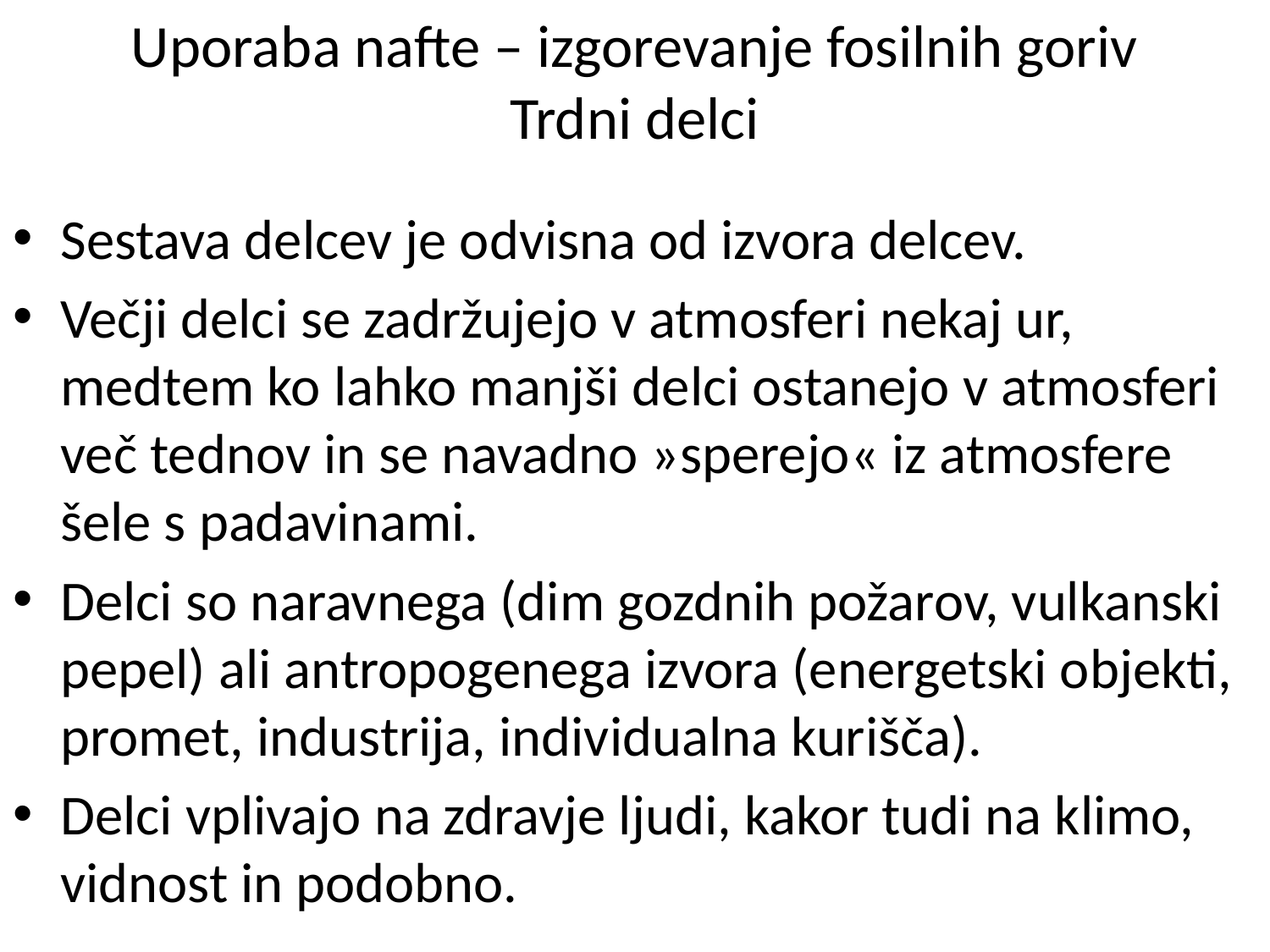

# Uporaba nafte – izgorevanje fosilnih goriv Trdni delci
Sestava delcev je odvisna od izvora delcev.
Večji delci se zadržujejo v atmosferi nekaj ur, medtem ko lahko manjši delci ostanejo v atmosferi več tednov in se navadno »sperejo« iz atmosfere šele s padavinami.
Delci so naravnega (dim gozdnih požarov, vulkanski pepel) ali antropogenega izvora (energetski objekti, promet, industrija, individualna kurišča).
Delci vplivajo na zdravje ljudi, kakor tudi na klimo, vidnost in podobno.